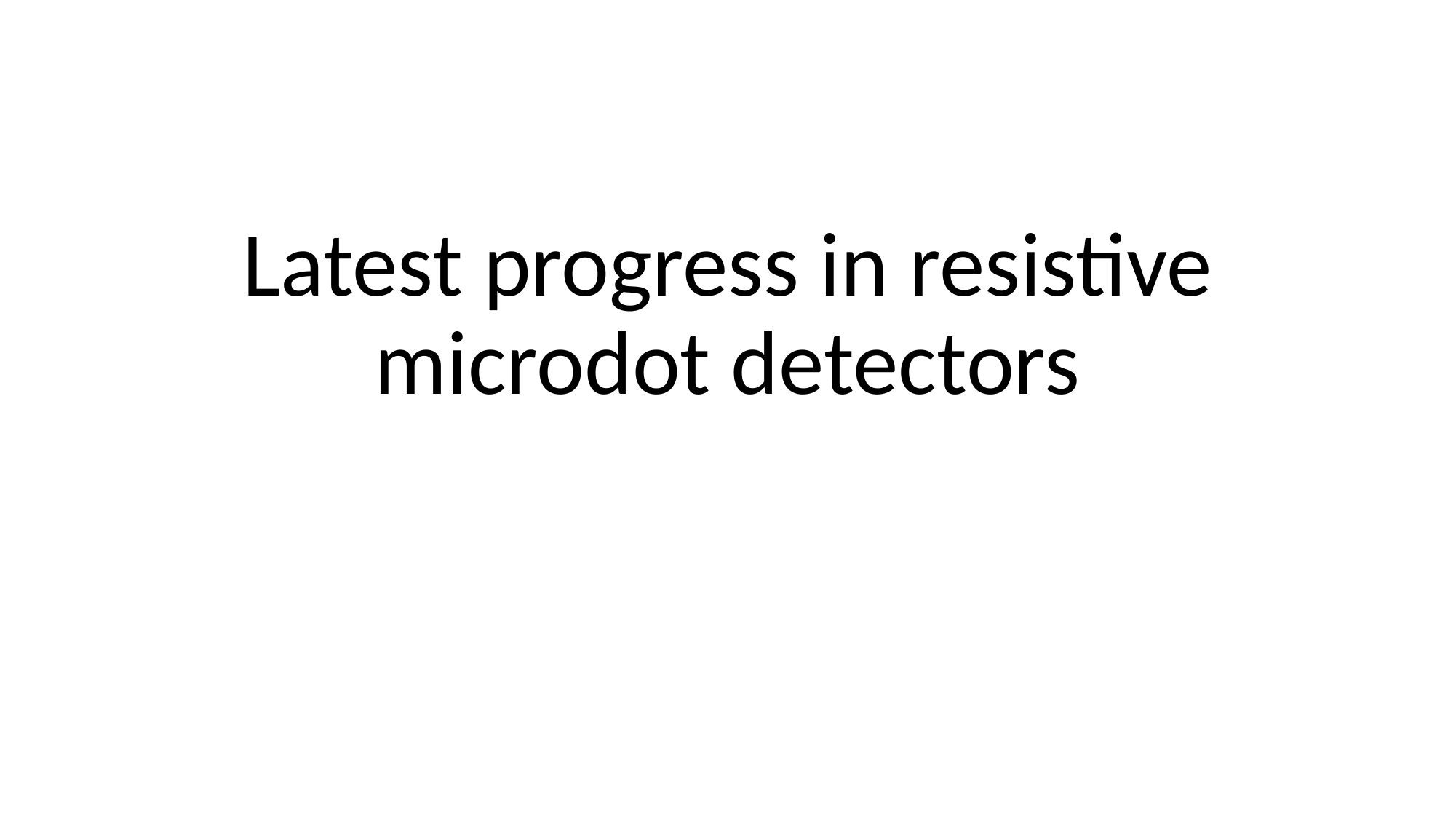

# Latest progress in resistive microdot detectors